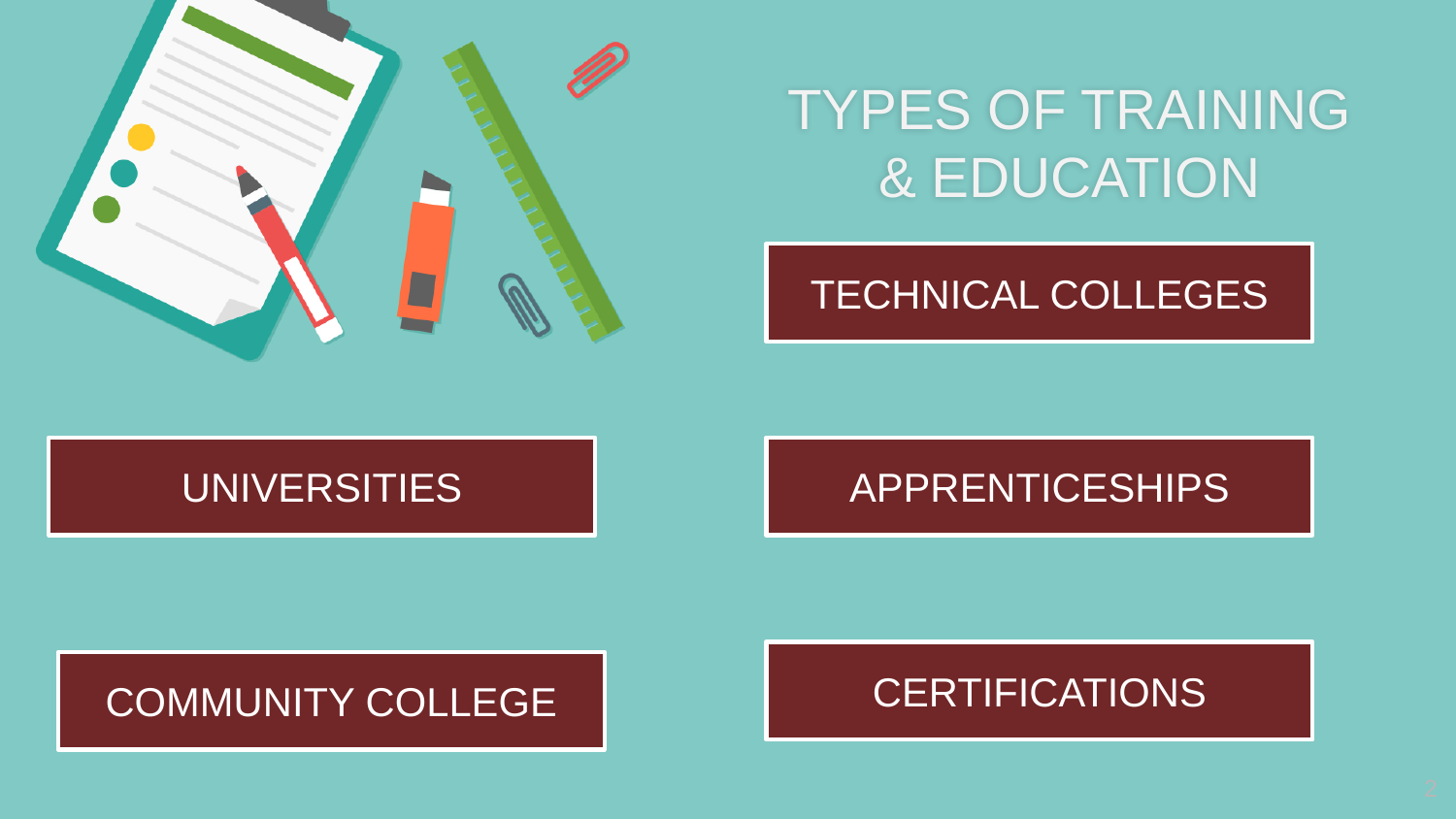

# TYPES OF TRAINING & EDUCATION
TECHNICAL COLLEGES
UNIVERSITIES
APPRENTICESHIPS
CERTIFICATIONS
COMMUNITY COLLEGE
2